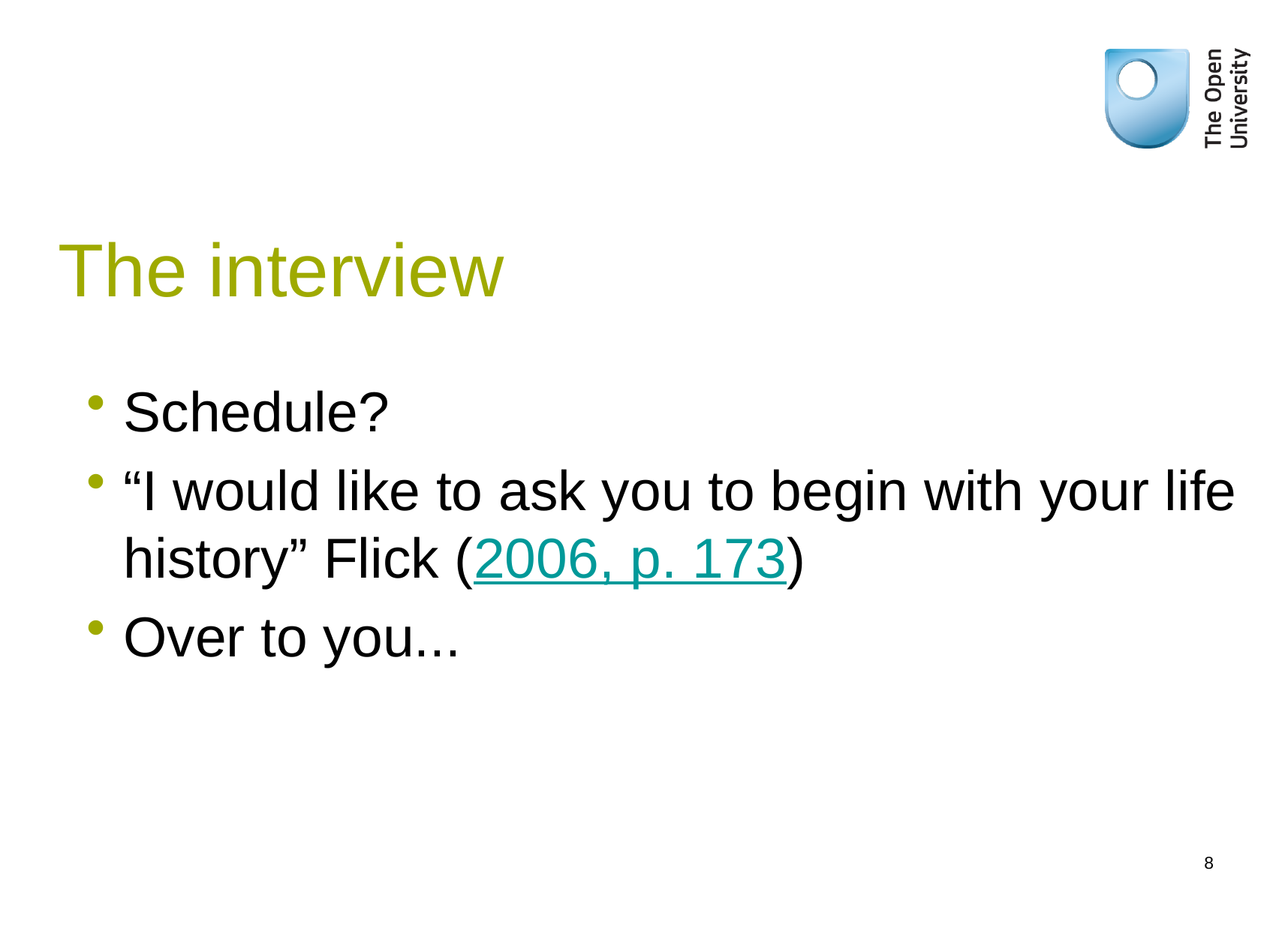

# The interview
Schedule?
“I would like to ask you to begin with your life history” Flick (2006, p. 173)
Over to you...
8